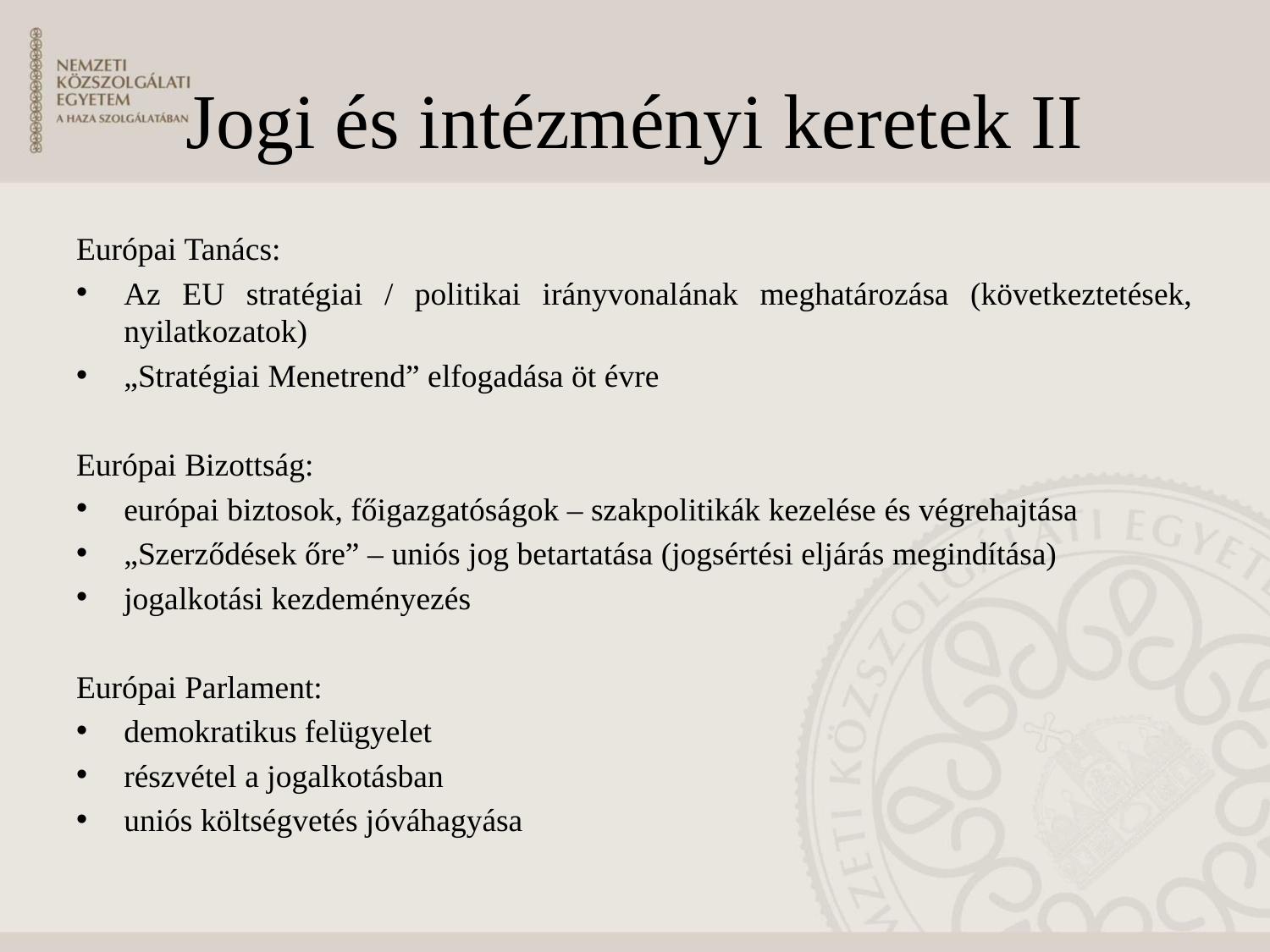

# Jogi és intézményi keretek II
Európai Tanács:
Az EU stratégiai / politikai irányvonalának meghatározása (következtetések, nyilatkozatok)
„Stratégiai Menetrend” elfogadása öt évre

Európai Bizottság:
európai biztosok, főigazgatóságok – szakpolitikák kezelése és végrehajtása
„Szerződések őre” – uniós jog betartatása (jogsértési eljárás megindítása)
jogalkotási kezdeményezés

Európai Parlament:
demokratikus felügyelet
részvétel a jogalkotásban
uniós költségvetés jóváhagyása